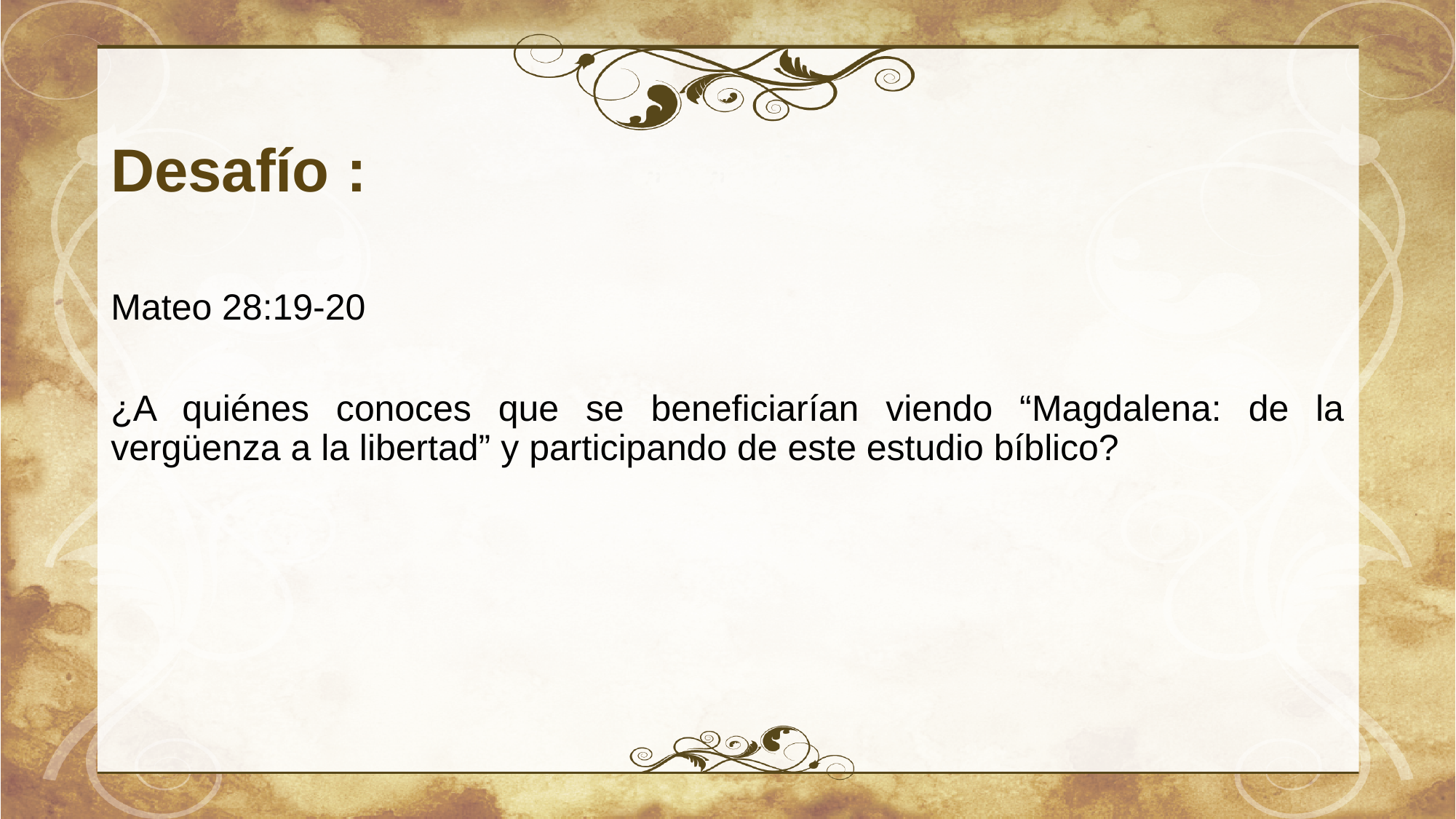

# Desafío :
Mateo 28:19-20

¿A quiénes conoces que se beneficiarían viendo “Magdalena: de la vergüenza a la libertad” y participando de este estudio bíblico?